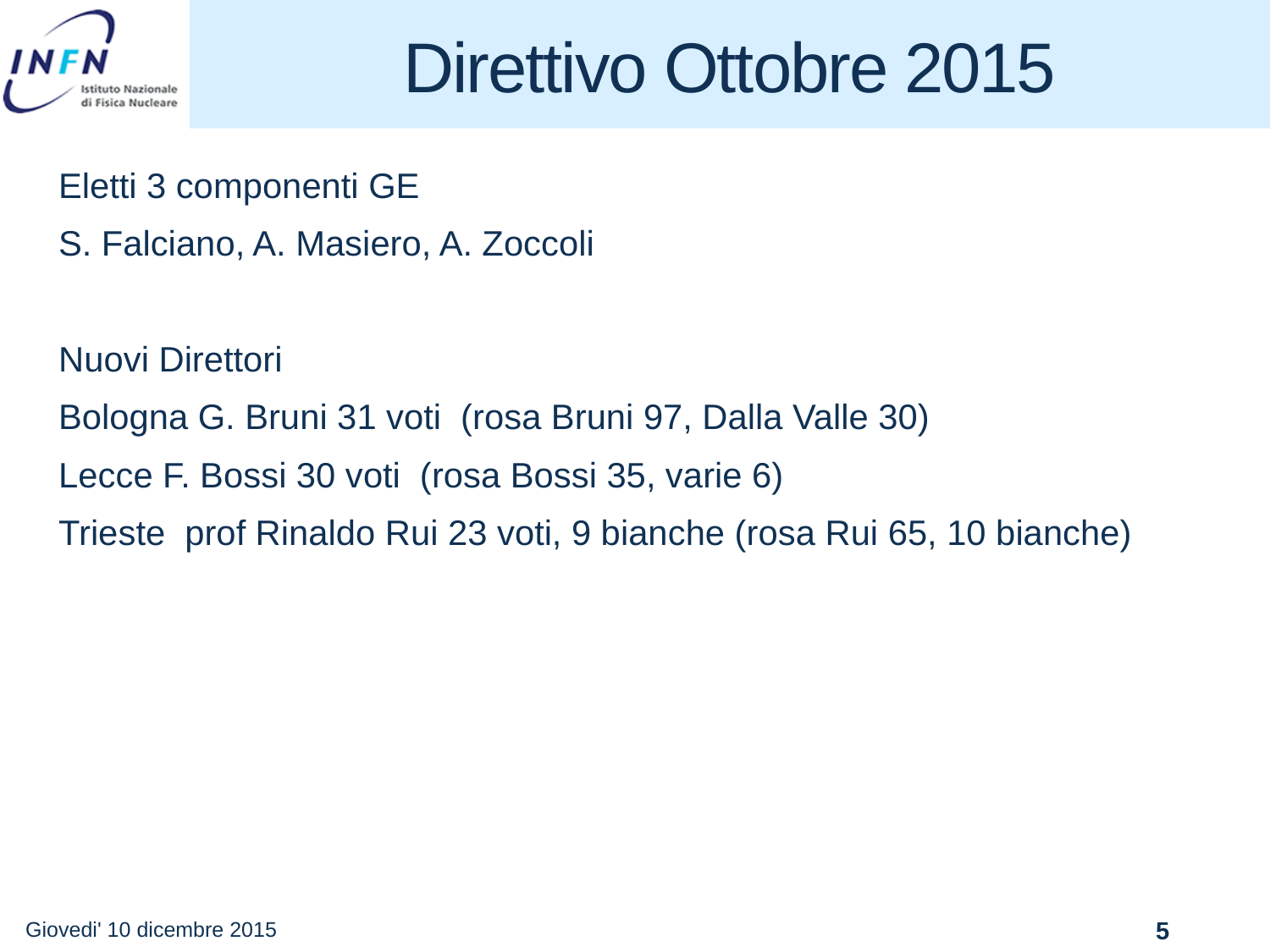

# Direttivo Ottobre 2015
Eletti 3 componenti GE
S. Falciano, A. Masiero, A. Zoccoli

Nuovi Direttori
Bologna G. Bruni 31 voti  (rosa Bruni 97, Dalla Valle 30)
Lecce F. Bossi 30 voti  (rosa Bossi 35, varie 6)
Trieste  prof Rinaldo Rui 23 voti, 9 bianche (rosa Rui 65, 10 bianche)

Giovedi' 10 dicembre 2015
5